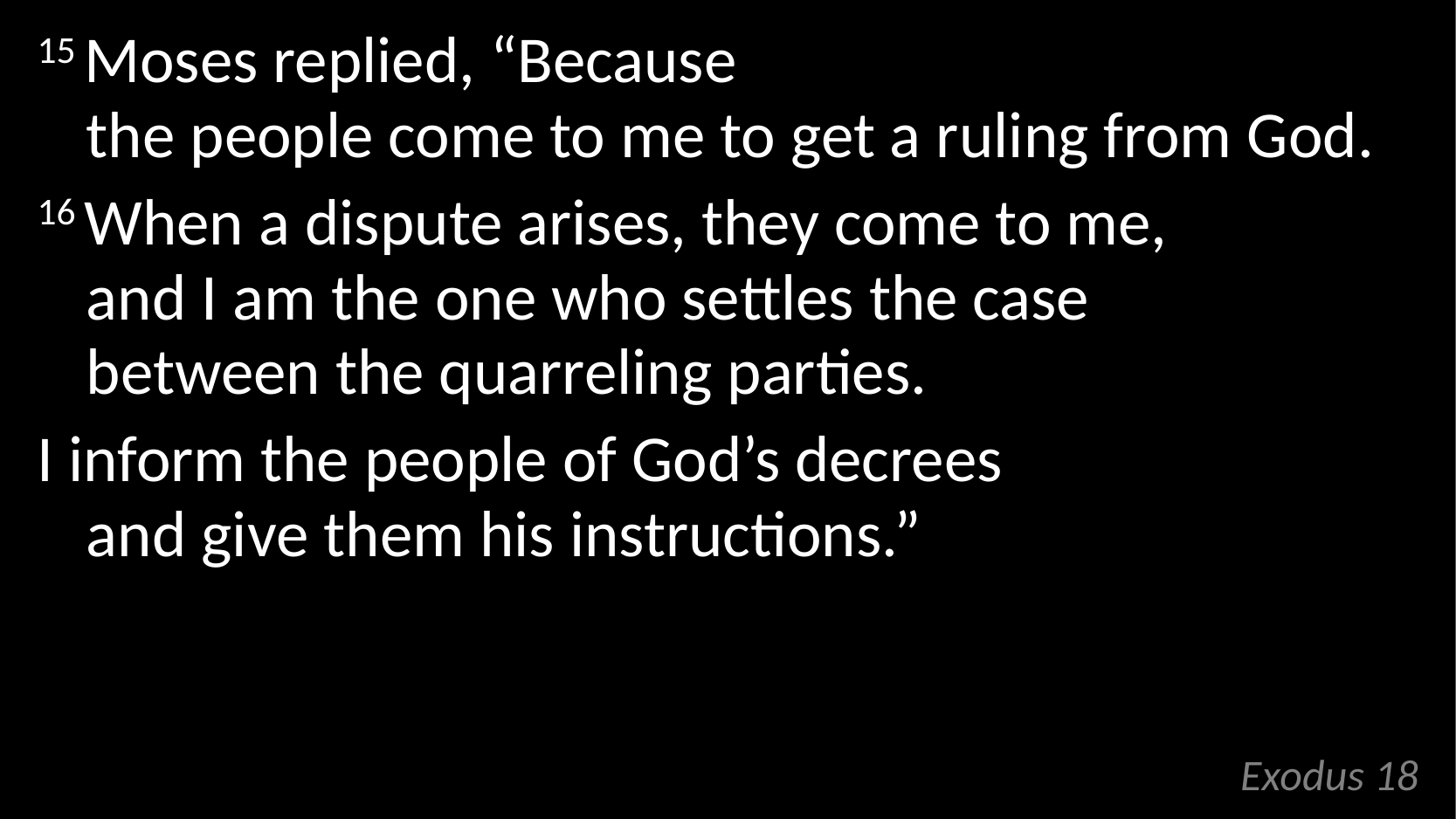

15 Moses replied, “Because
the people come to me to get a ruling from God.
16 When a dispute arises, they come to me,
and I am the one who settles the case
between the quarreling parties.
I inform the people of God’s decrees
and give them his instructions.”

# Exodus 18